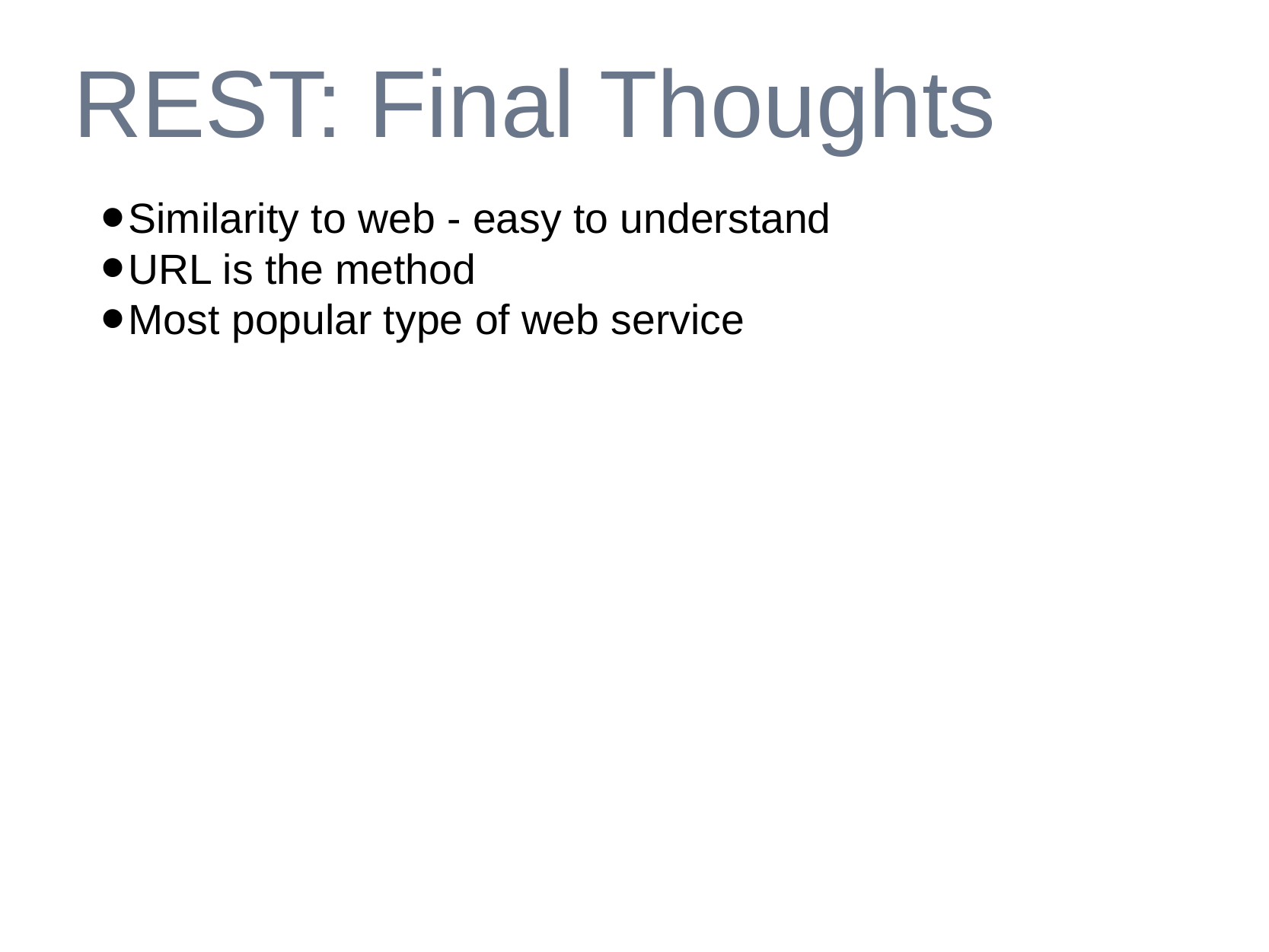

# REST: Final Thoughts
Similarity to web - easy to understand
URL is the method
Most popular type of web service